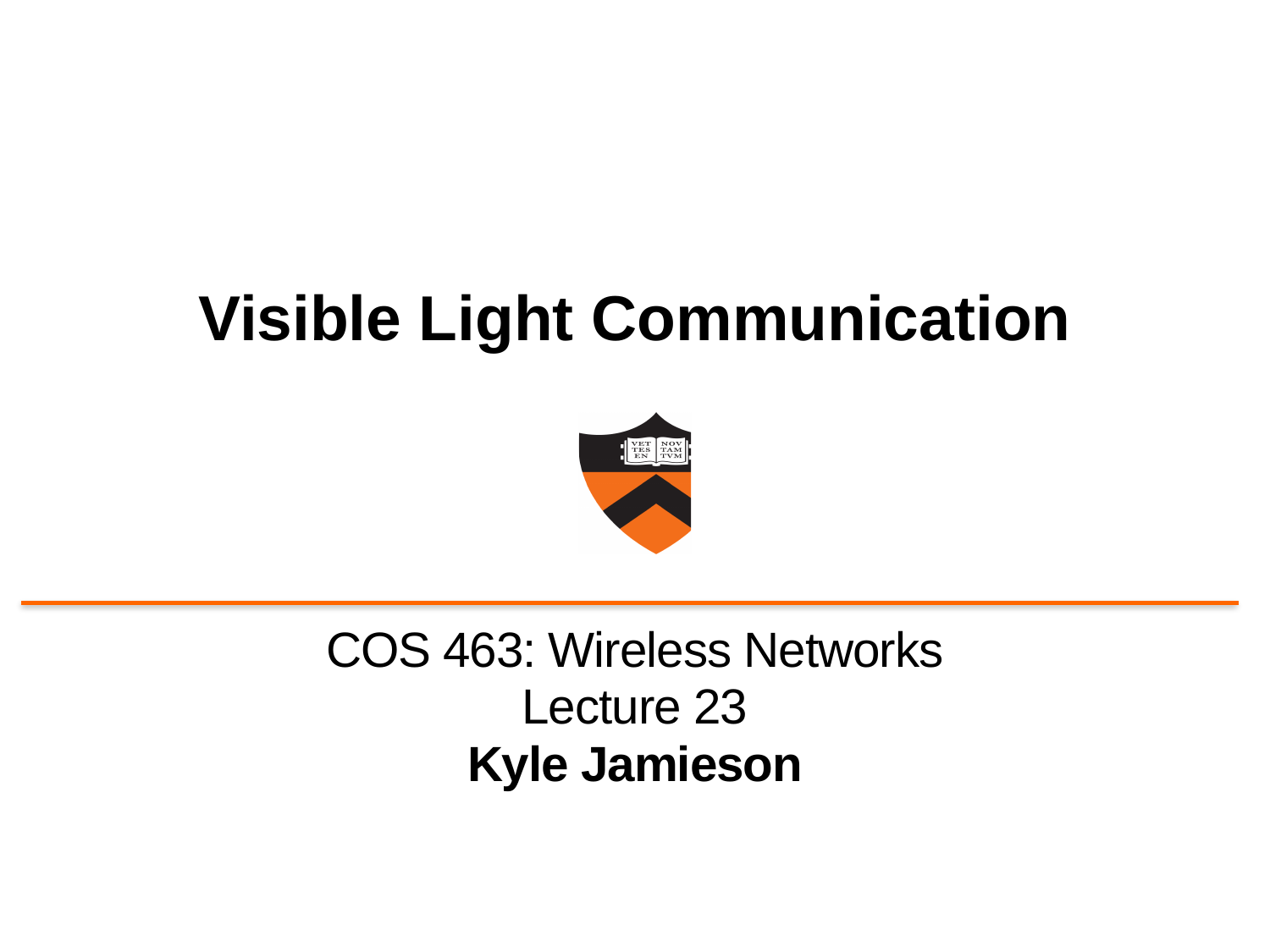

# Visible Light Communication
COS 463: Wireless Networks
Lecture 23
Kyle Jamieson